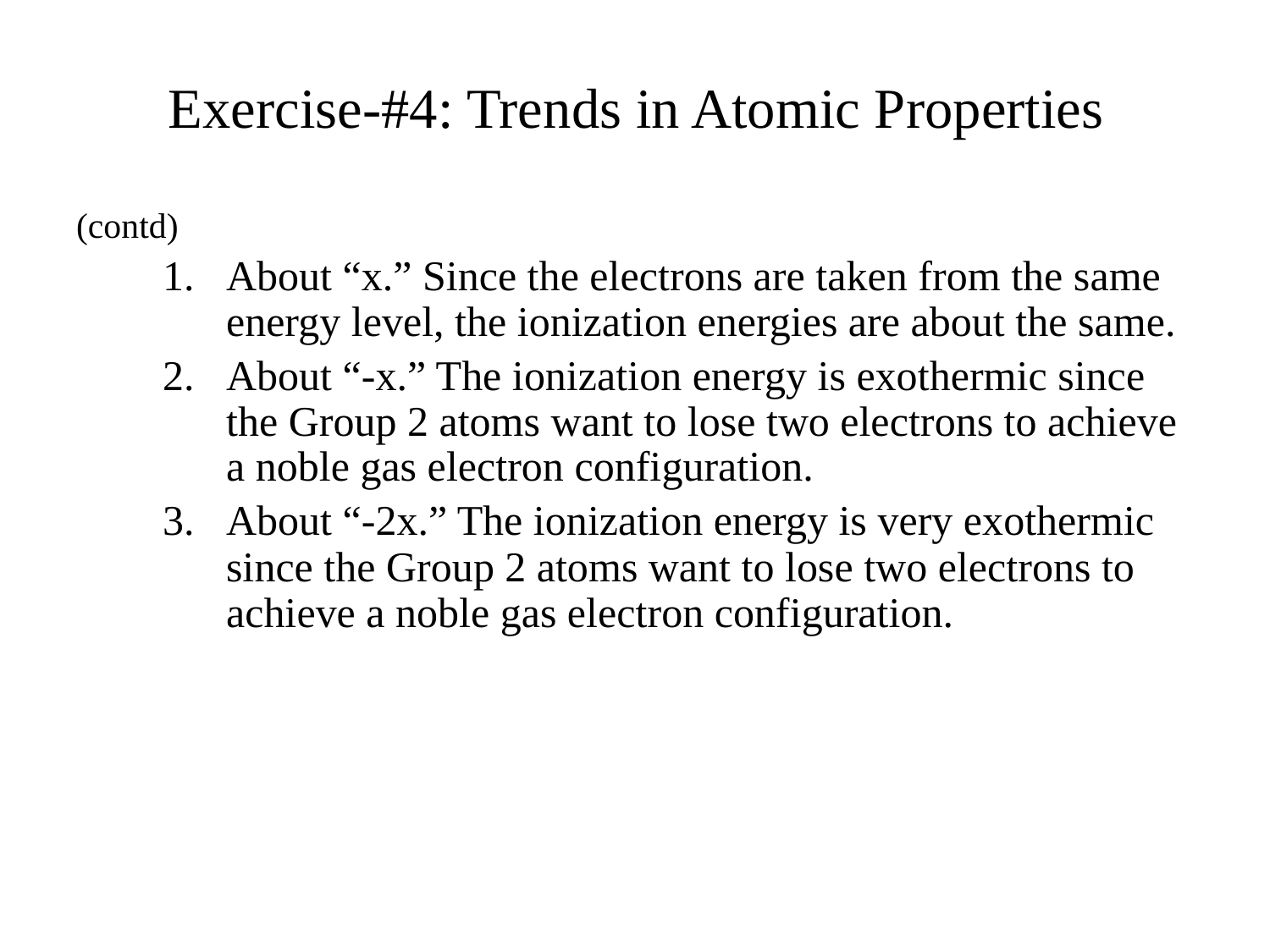

# Exercise-#4: Trends in Atomic Properties
(contd)
About “x.” Since the electrons are taken from the same energy level, the ionization energies are about the same.
About “-x.” The ionization energy is exothermic since the Group 2 atoms want to lose two electrons to achieve a noble gas electron configuration.
About “-2x.” The ionization energy is very exothermic since the Group 2 atoms want to lose two electrons to achieve a noble gas electron configuration.